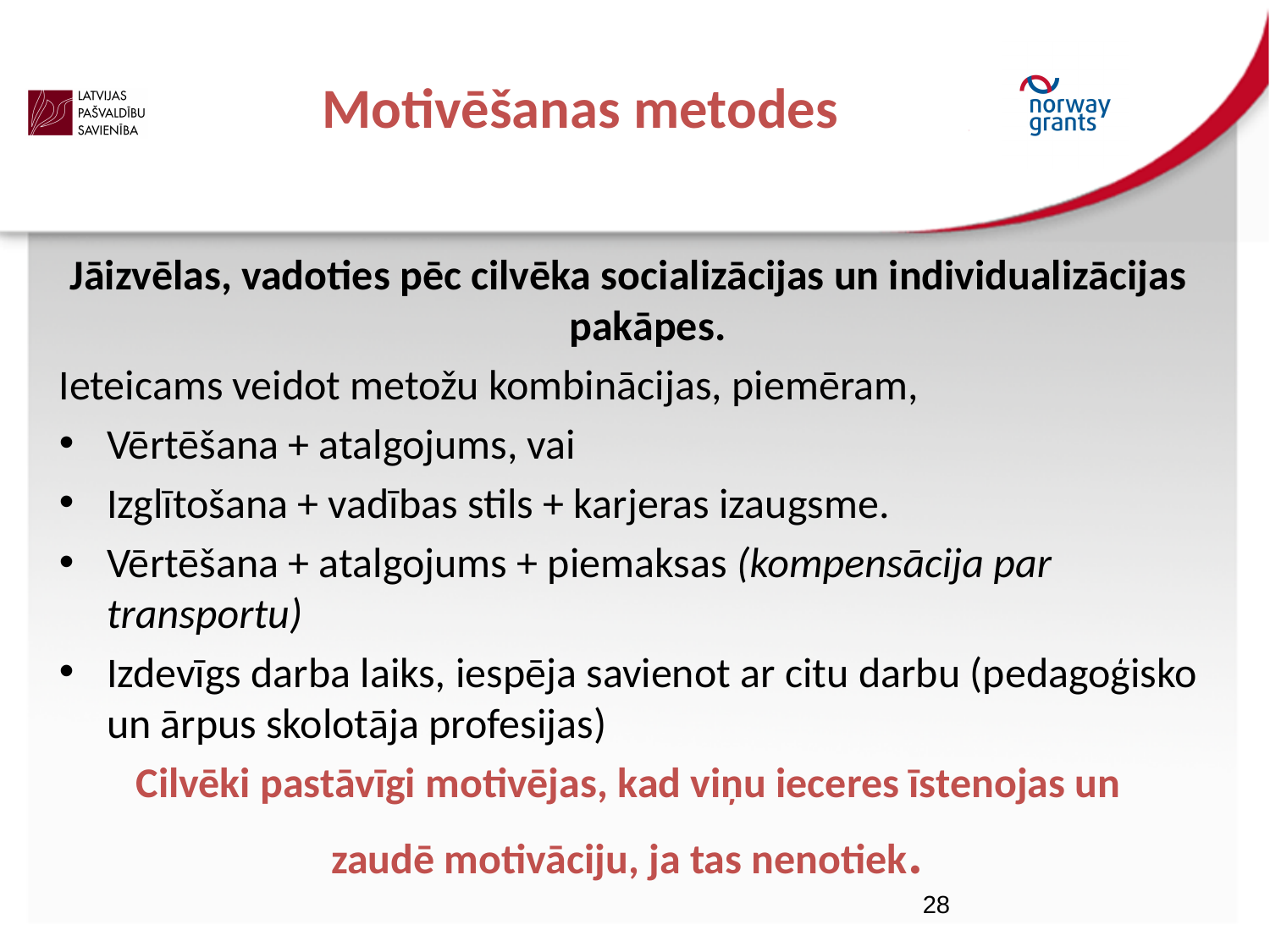

# Motivēšanas metodes
Jāizvēlas, vadoties pēc cilvēka socializācijas un individualizācijas pakāpes.
Ieteicams veidot metožu kombinācijas, piemēram,
Vērtēšana + atalgojums, vai
Izglītošana + vadības stils + karjeras izaugsme.
Vērtēšana + atalgojums + piemaksas (kompensācija par transportu)
Izdevīgs darba laiks, iespēja savienot ar citu darbu (pedagoģisko un ārpus skolotāja profesijas)
Cilvēki pastāvīgi motivējas, kad viņu ieceres īstenojas un
 zaudē motivāciju, ja tas nenotiek.
28